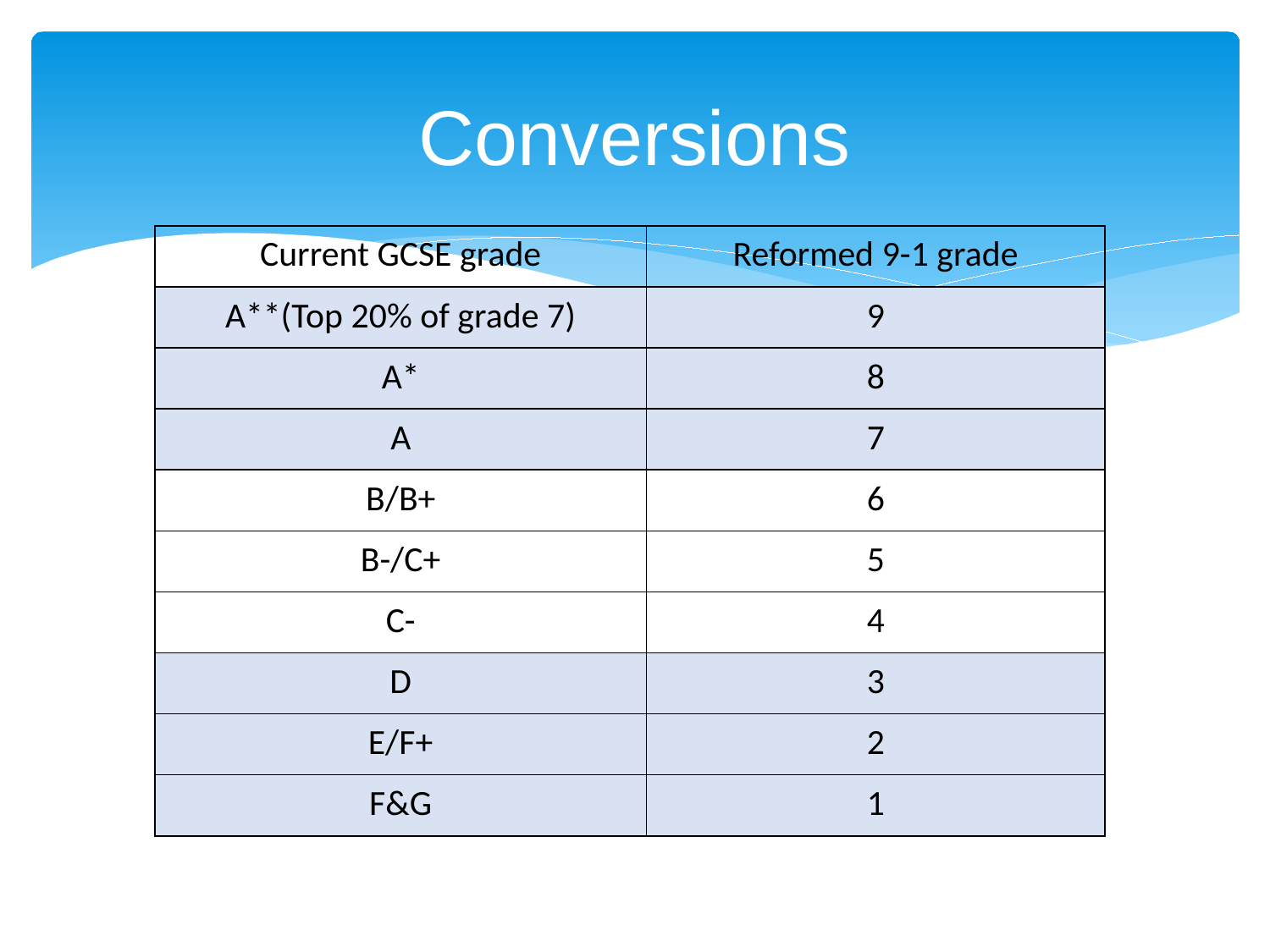

# Conversions
| Current GCSE grade | Reformed 9-1 grade |
| --- | --- |
| A\*\*(Top 20% of grade 7) | 9 |
| A\* | 8 |
| A | 7 |
| B/B+ | 6 |
| B-/C+ | 5 |
| C- | 4 |
| D | 3 |
| E/F+ | 2 |
| F&G | 1 |